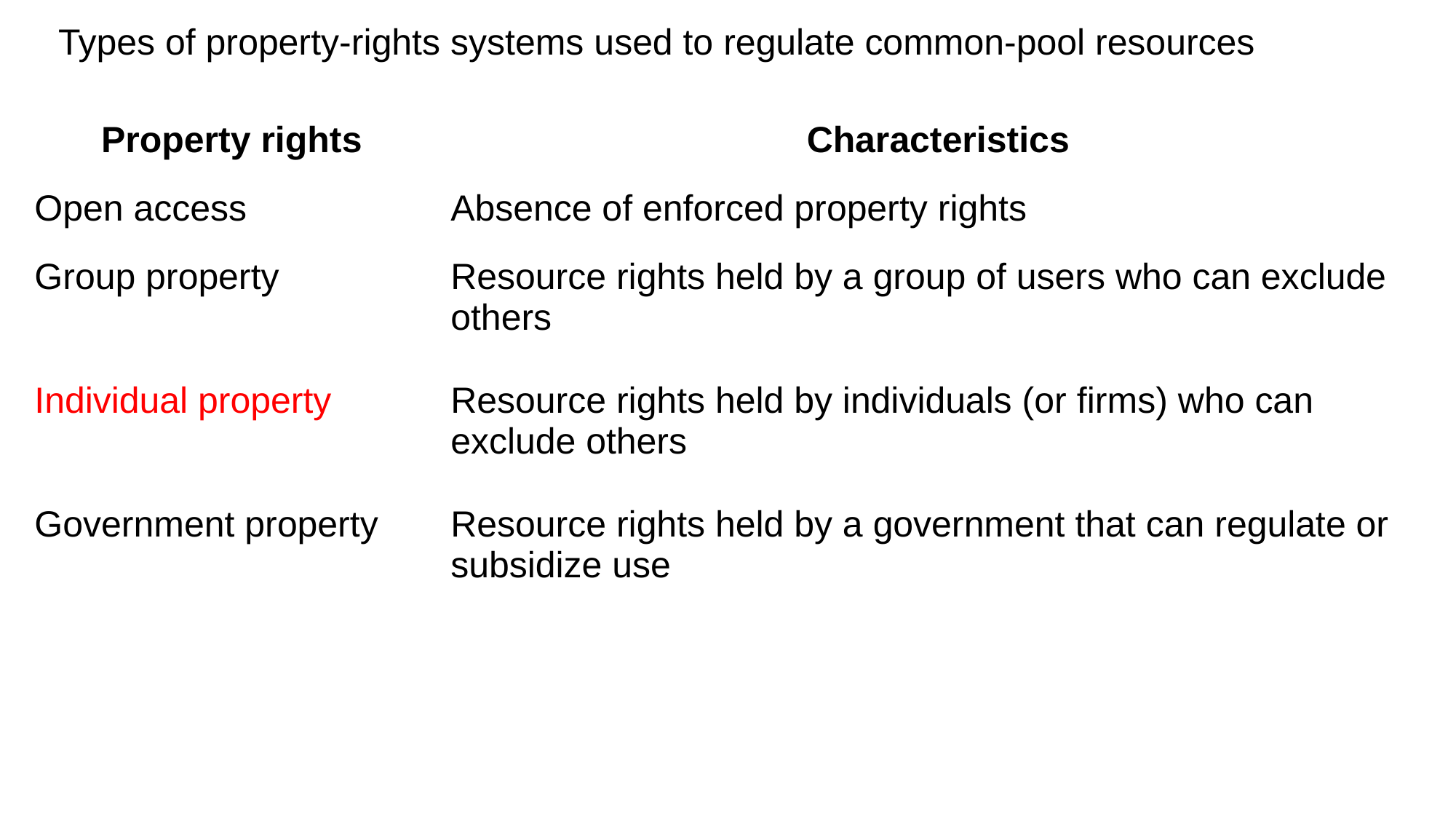

Types of property-rights systems used to regulate common-pool resources
| Property rights | Characteristics |
| --- | --- |
| Open access | Absence of enforced property rights |
| Group property | Resource rights held by a group of users who can exclude others |
| Individual property | Resource rights held by individuals (or firms) who can exclude others |
| Government property | Resource rights held by a government that can regulate or subsidize use |